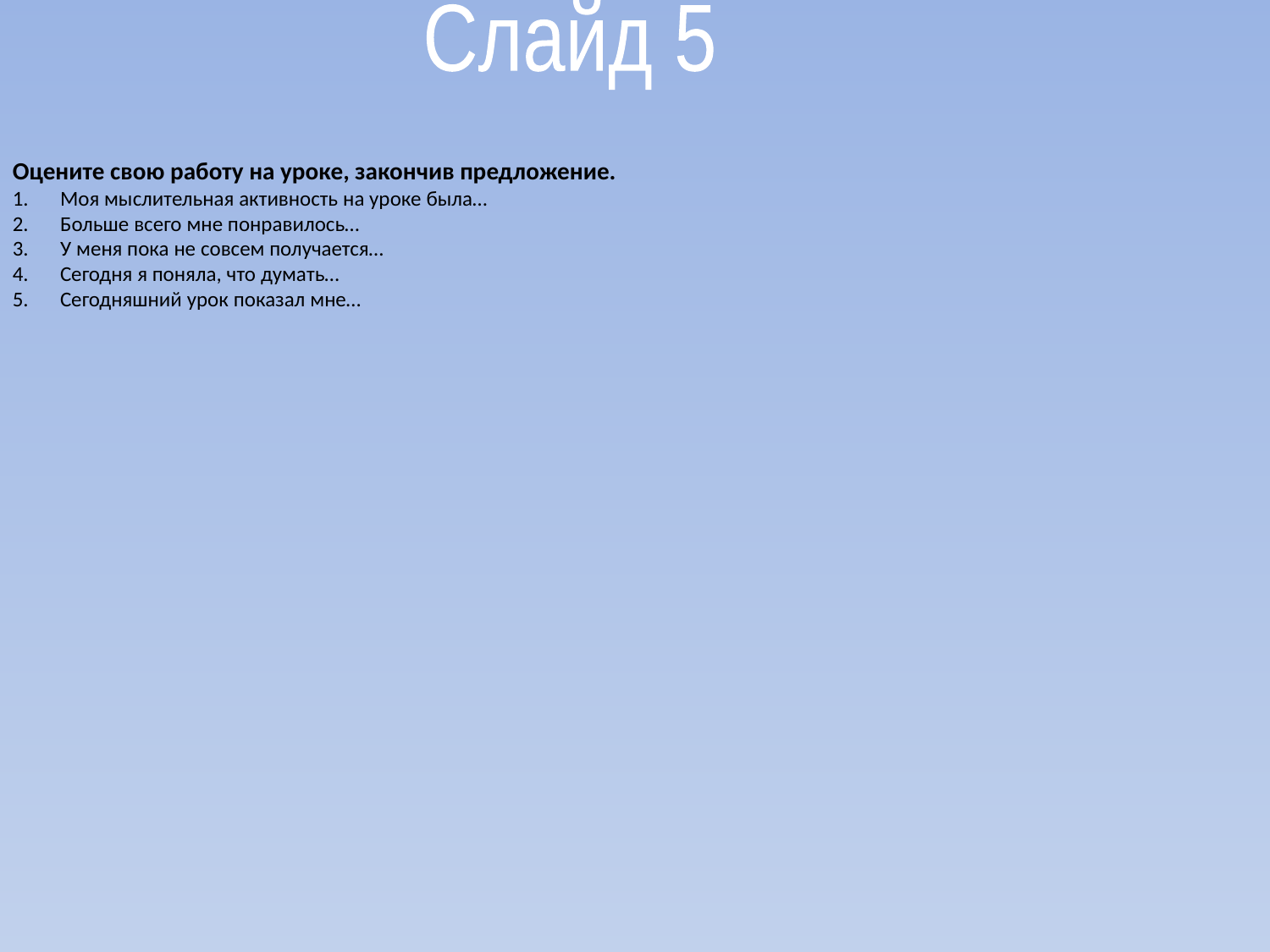

Слайд 5
Оцените свою работу на уроке, закончив предложение.
Моя мыслительная активность на уроке была…
Больше всего мне понравилось…
У меня пока не совсем получается…
Сегодня я поняла, что думать…
Сегодняшний урок показал мне…